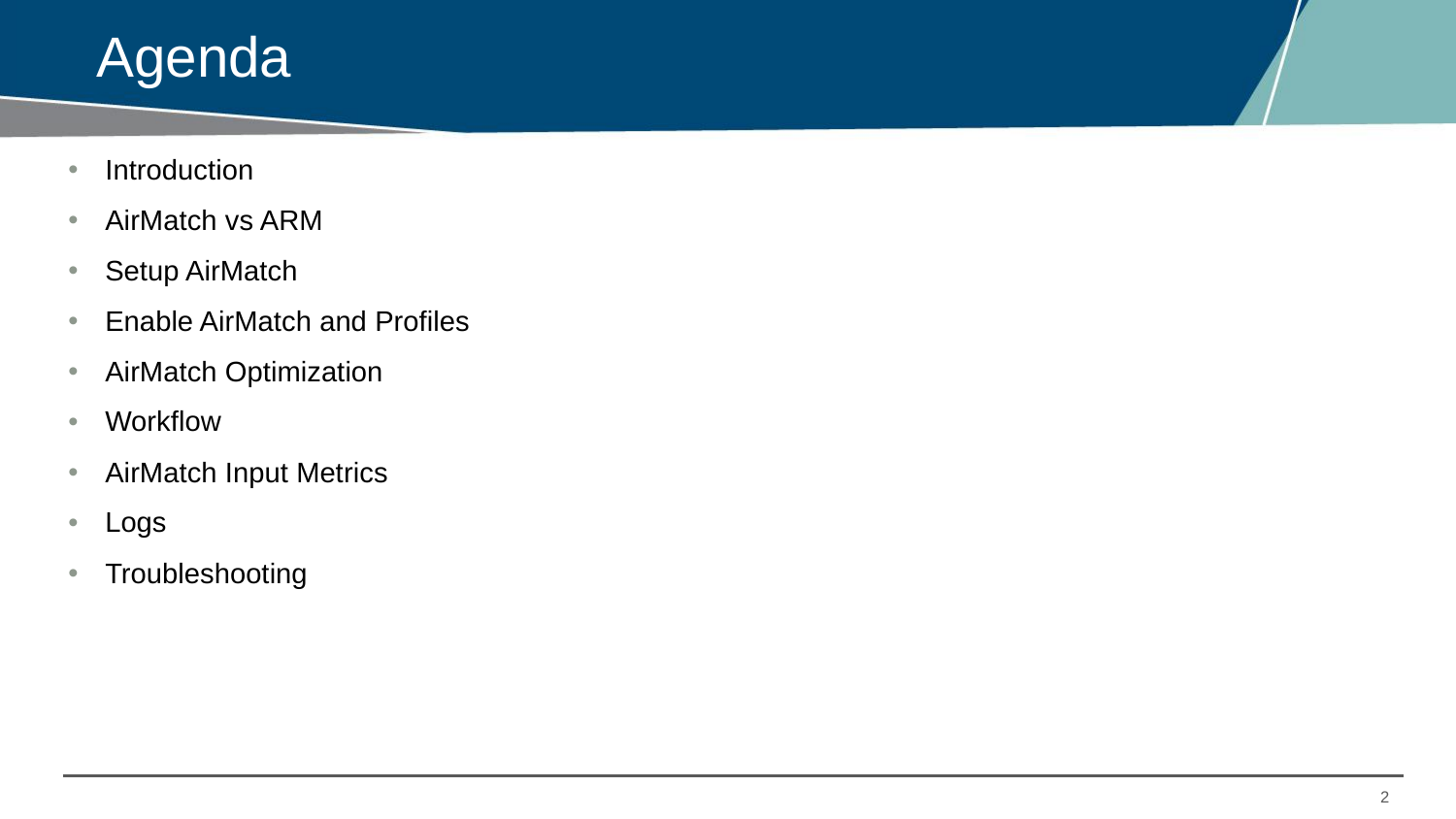

# Agenda
Introduction
AirMatch vs ARM
Setup AirMatch
Enable AirMatch and Profiles
AirMatch Optimization
Workflow
AirMatch Input Metrics
Logs
Troubleshooting